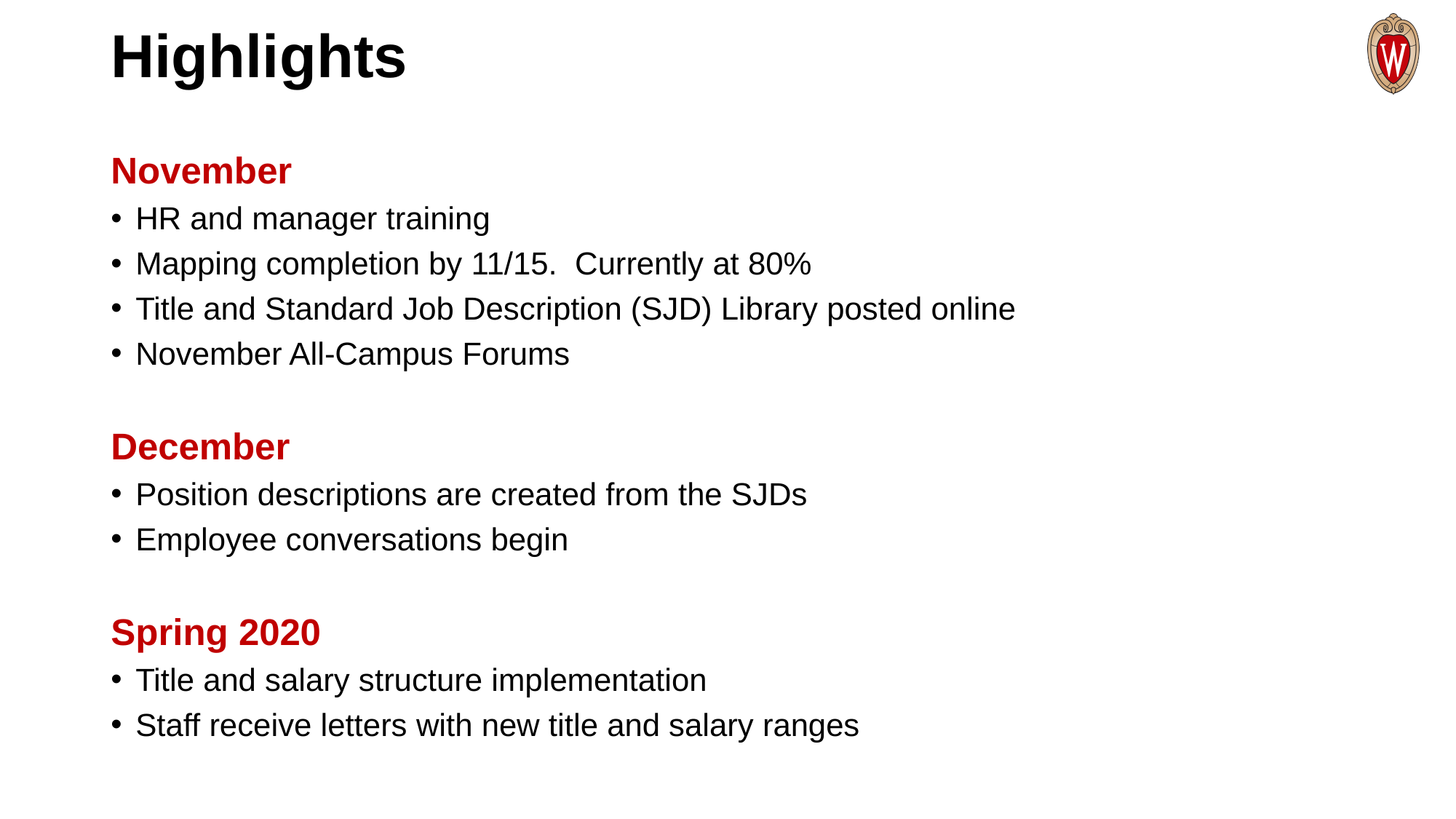

# Highlights
November
HR and manager training
Mapping completion by 11/15.  Currently at 80%
Title and Standard Job Description (SJD) Library posted online
November All-Campus Forums

December
Position descriptions are created from the SJDs
Employee conversations begin

Spring 2020
Title and salary structure implementation
Staff receive letters with new title and salary ranges